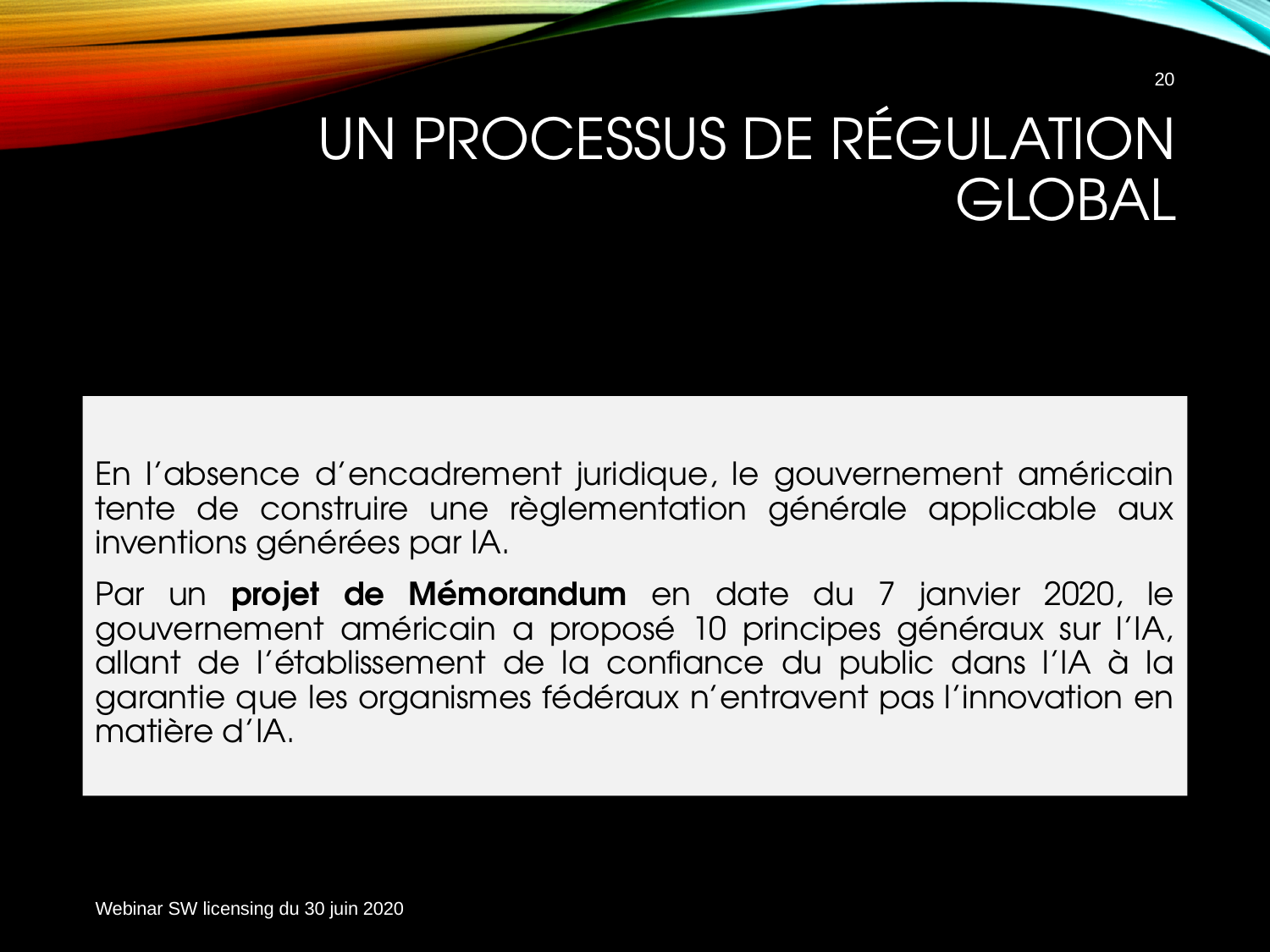

20
# UN PROCESSUS DE RÉGULATION GLOBAL

En l’absence d’encadrement juridique, le gouvernement américain tente de construire une règlementation générale applicable aux inventions générées par IA.
Par un projet de Mémorandum en date du 7 janvier 2020, le gouvernement américain a proposé 10 principes généraux sur l’IA, allant de l’établissement de la confiance du public dans l’IA à la garantie que les organismes fédéraux n’entravent pas l’innovation en matière d’IA.

Webinar SW licensing du 30 juin 2020